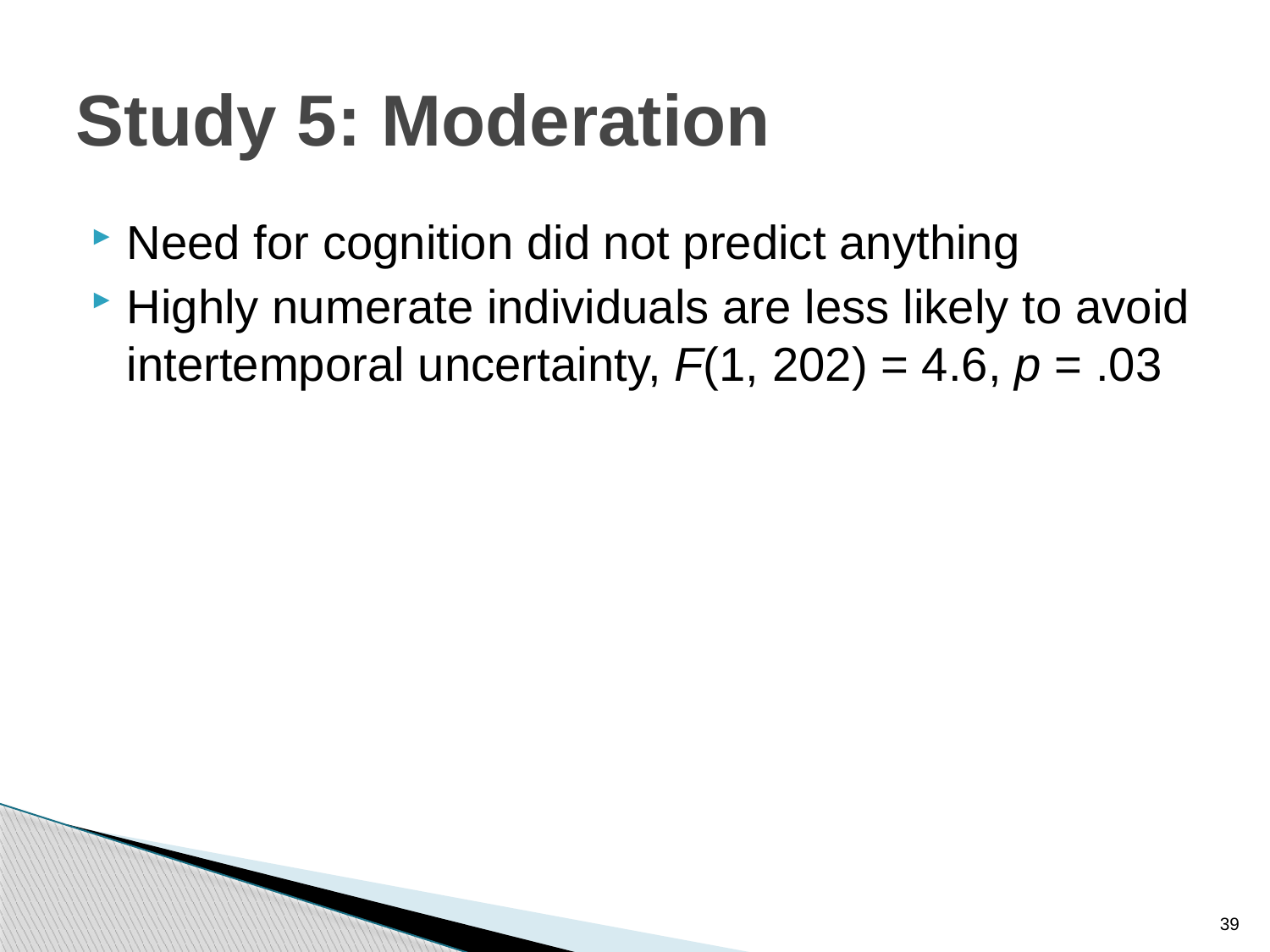

# Study 5: Moderation
Need for cognition did not predict anything
Highly numerate individuals are less likely to avoid intertemporal uncertainty, F(1, 202) = 4.6, p = .03
39